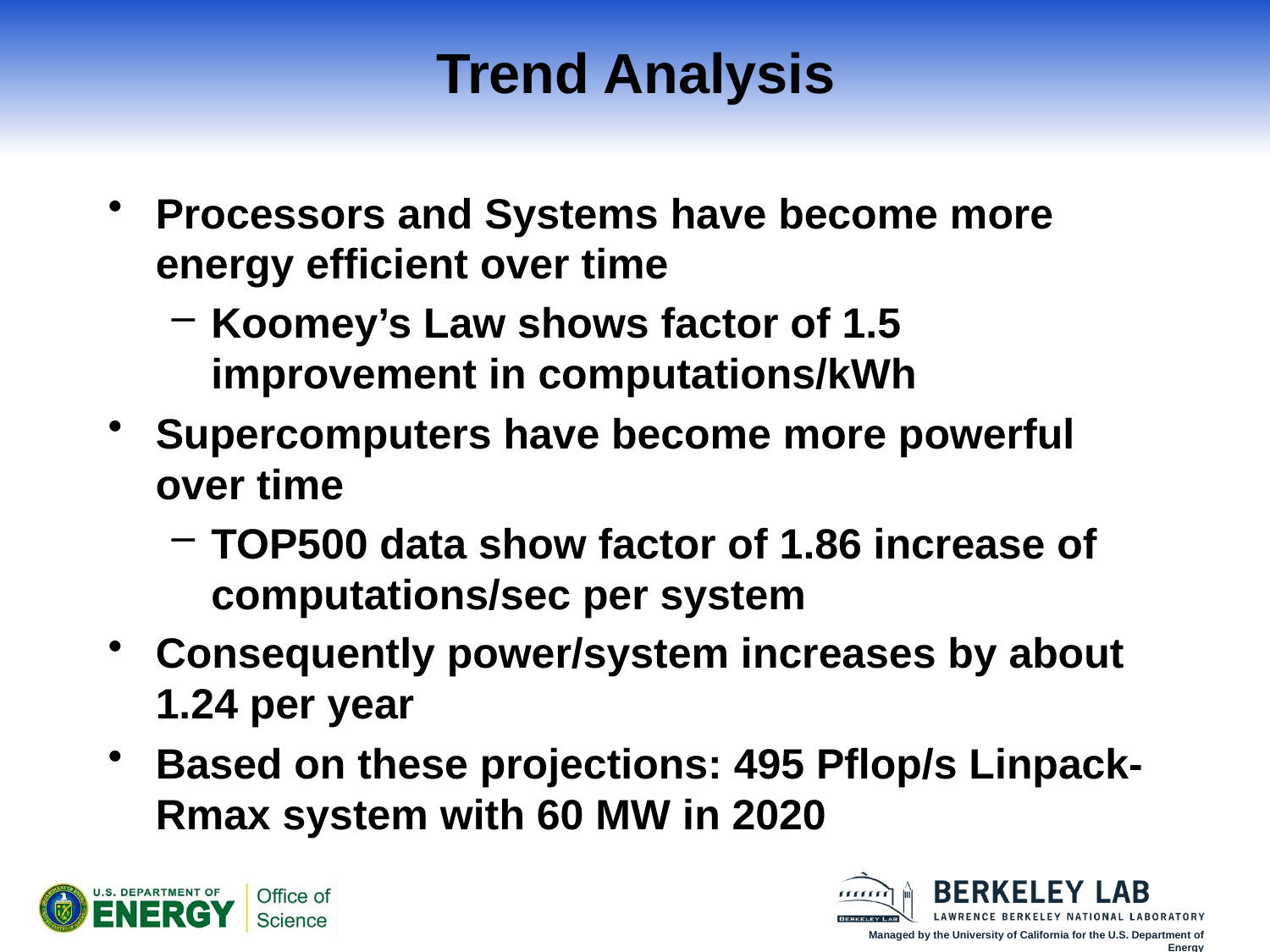

# Trend Analysis
Processors and Systems have become more energy efficient over time
Koomey’s Law shows factor of 1.5 improvement in computations/kWh
Supercomputers have become more powerful over time
TOP500 data show factor of 1.86 increase of computations/sec per system
Consequently power/system increases by about 1.24 per year
Based on these projections: 495 Pflop/s Linpack-Rmax system with 60 MW in 2020